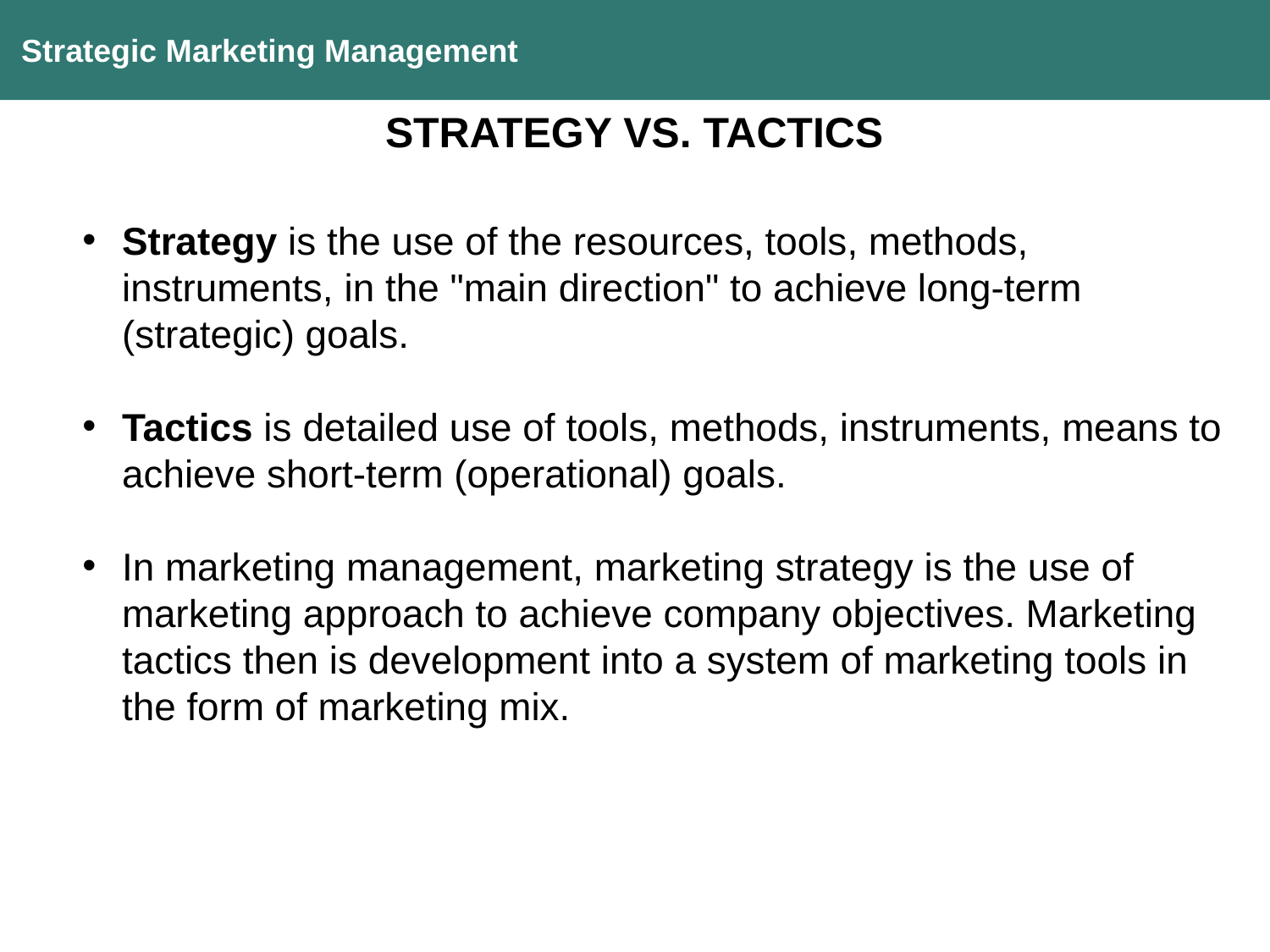

Strategic Marketing Management
STRATEGY VS. TACTICS
Strategy is the use of the resources, tools, methods, instruments, in the "main direction" to achieve long-term (strategic) goals.

Tactics is detailed use of tools, methods, instruments, means to achieve short-term (operational) goals.

In marketing management, marketing strategy is the use of marketing approach to achieve company objectives. Marketing tactics then is development into a system of marketing tools in the form of marketing mix.